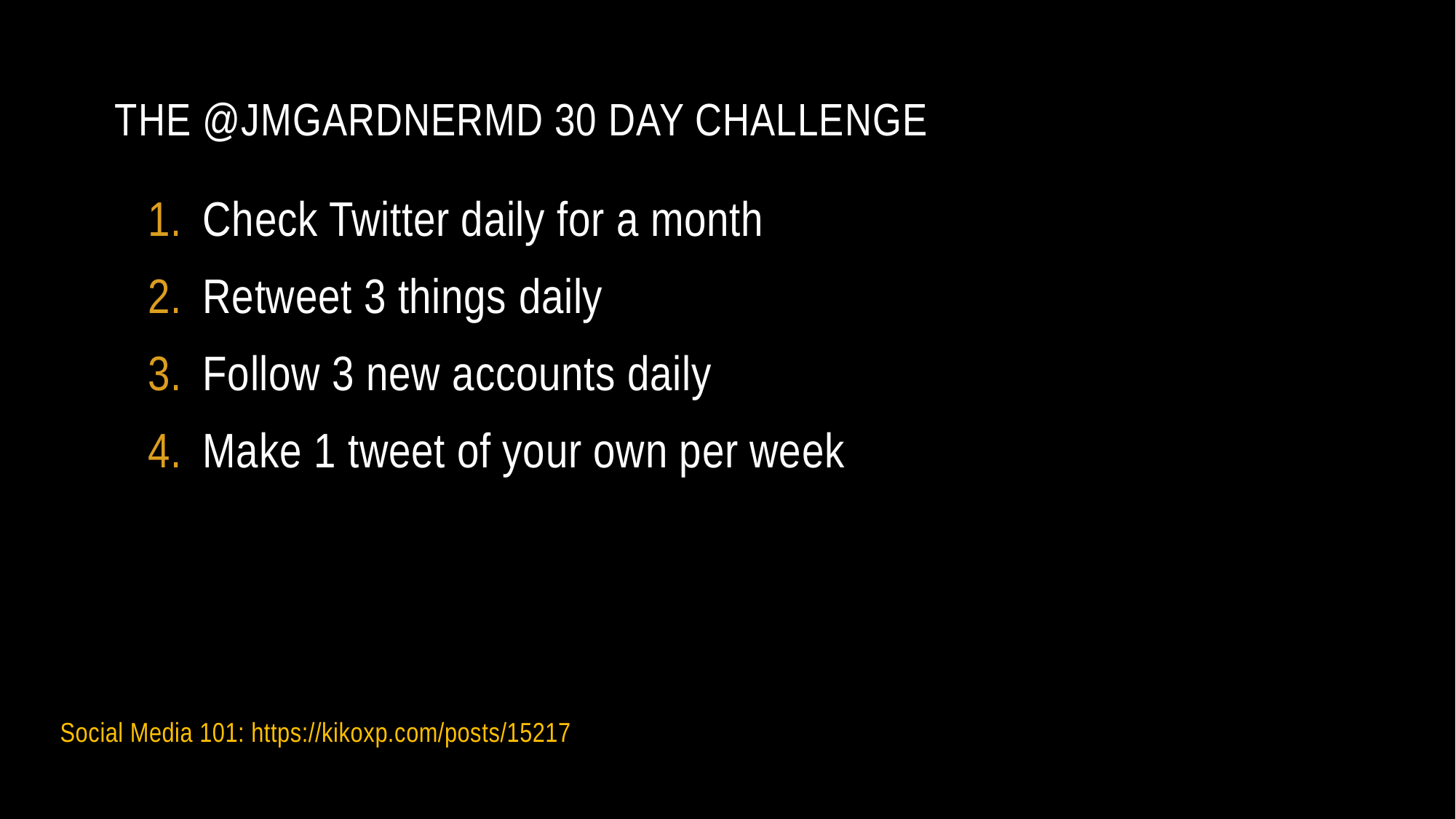

# The @JMGardnerMD 30 day challenge
Check Twitter daily for a month
Retweet 3 things daily
Follow 3 new accounts daily
Make 1 tweet of your own per week

Social Media 101: https://kikoxp.com/posts/15217